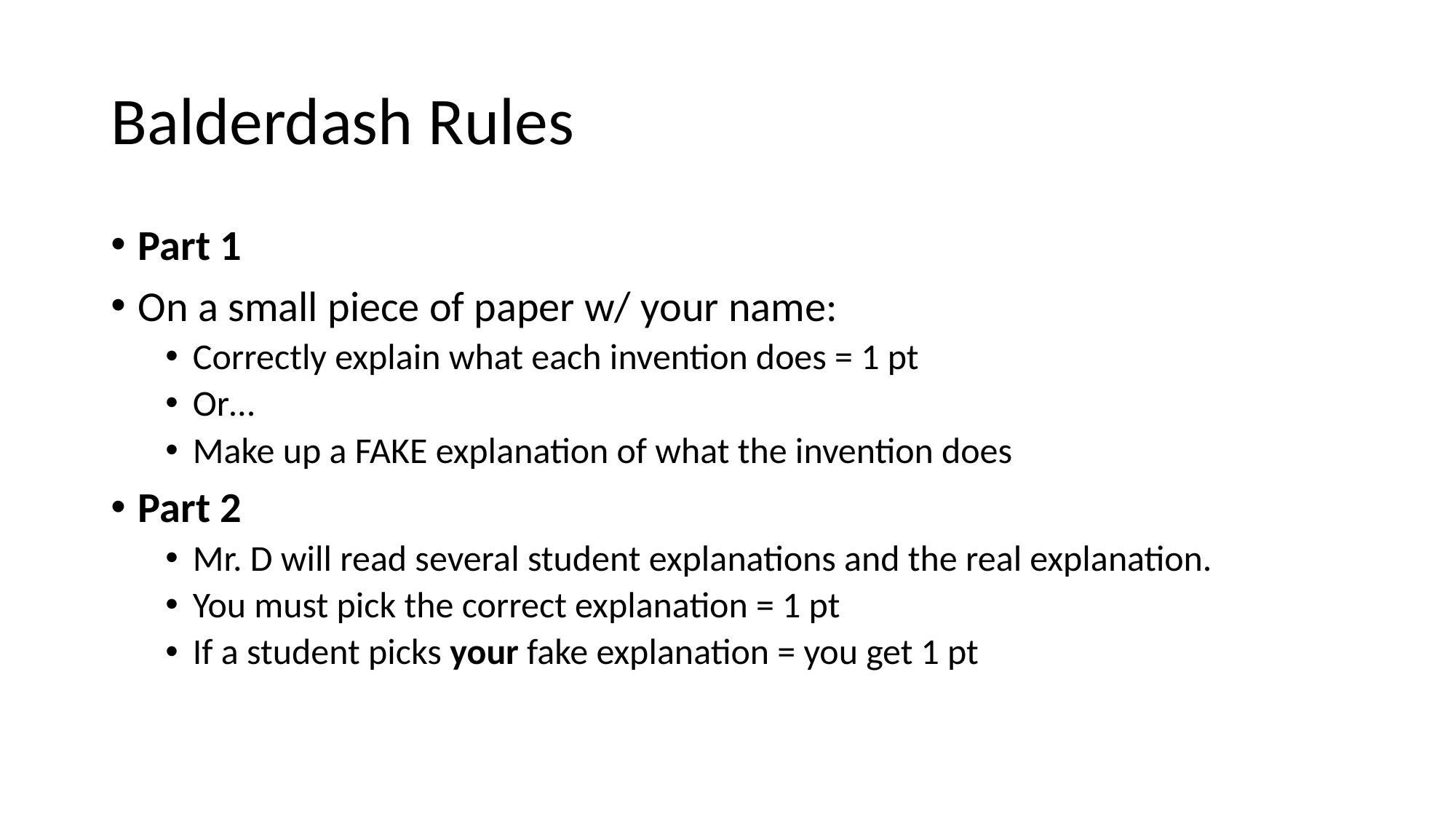

# Balderdash Rules
Part 1
On a small piece of paper w/ your name:
Correctly explain what each invention does = 1 pt
Or…
Make up a FAKE explanation of what the invention does
Part 2
Mr. D will read several student explanations and the real explanation.
You must pick the correct explanation = 1 pt
If a student picks your fake explanation = you get 1 pt